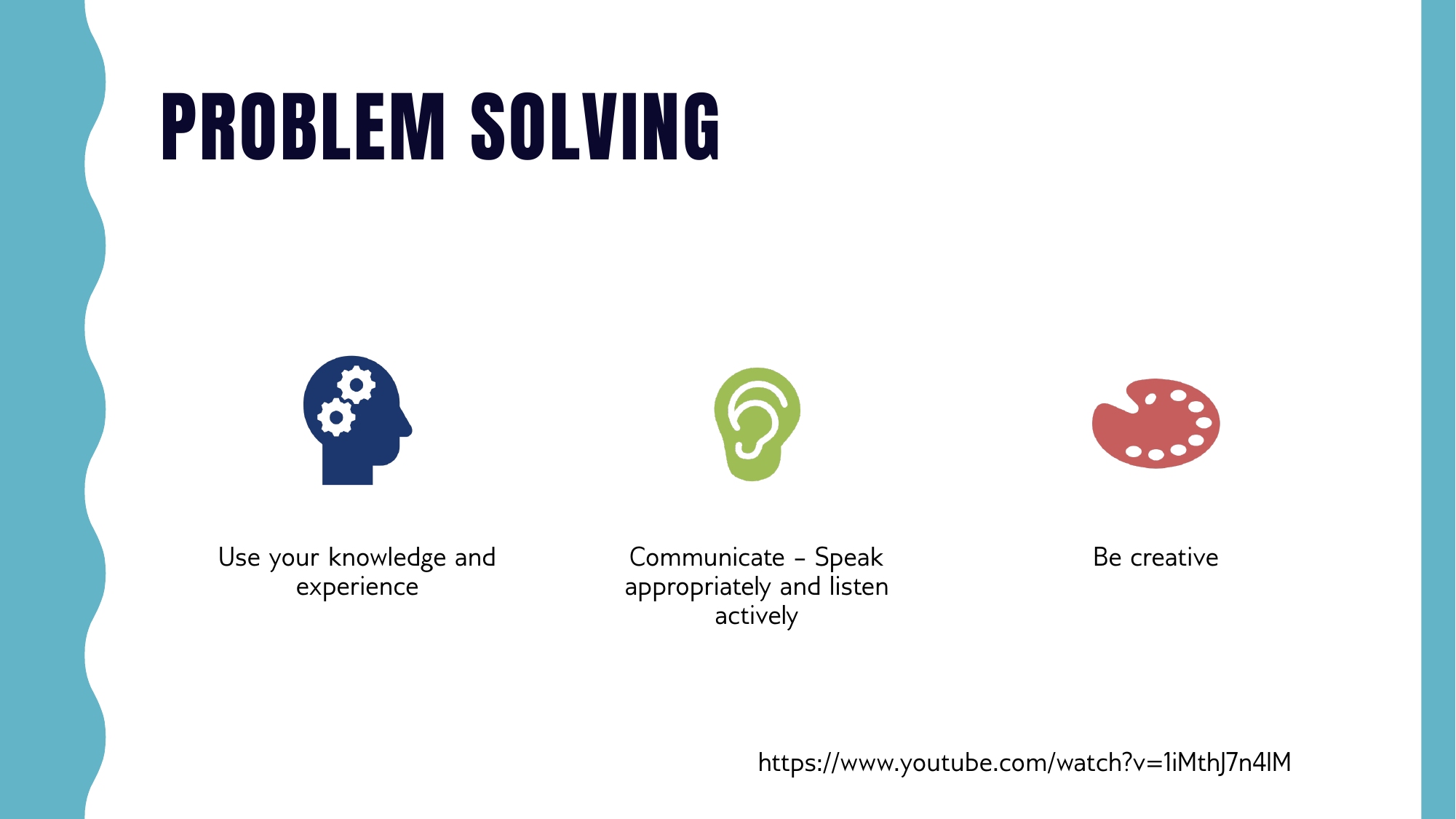

# Problem Solving
Use your knowledge and experience
Communicate – Speak appropriately and listen actively
Be creative
https://www.youtube.com/watch?v=1iMthJ7n4lM